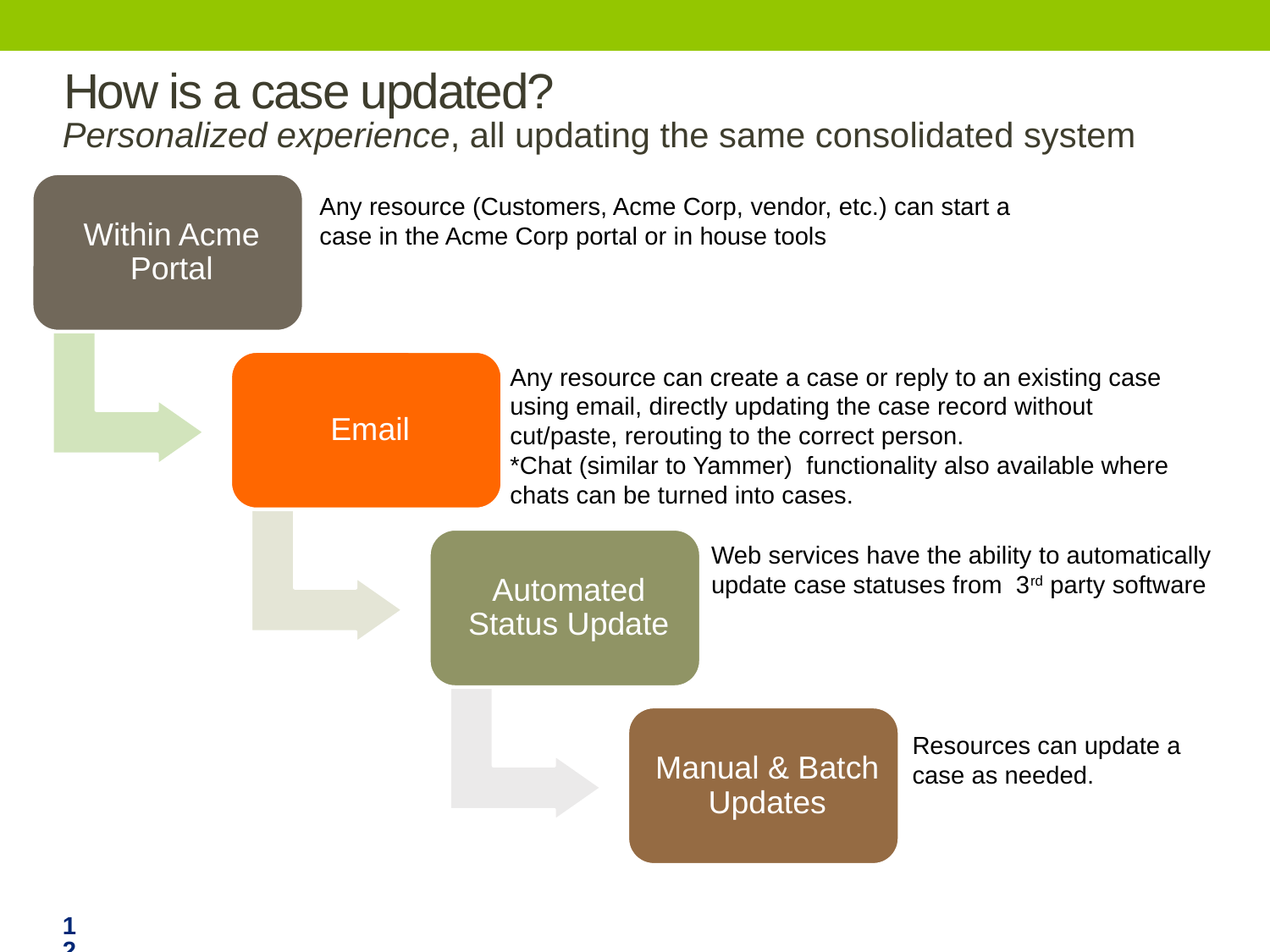

# How is a case updated?
Personalized experience, all updating the same consolidated system

Within Acme Portal
Email
Automated Status Update
Manual & Batch Updates
Any resource (Customers, Acme Corp, vendor, etc.) can start a case in the Acme Corp portal or in house tools

Any resource can create a case or reply to an existing case using email, directly updating the case record without cut/paste, rerouting to the correct person.
*Chat (similar to Yammer)  functionality also available where chats can be turned into cases.
Web services have the ability to automatically update case statuses from  3rd party software

Resources can update a case as needed.

12